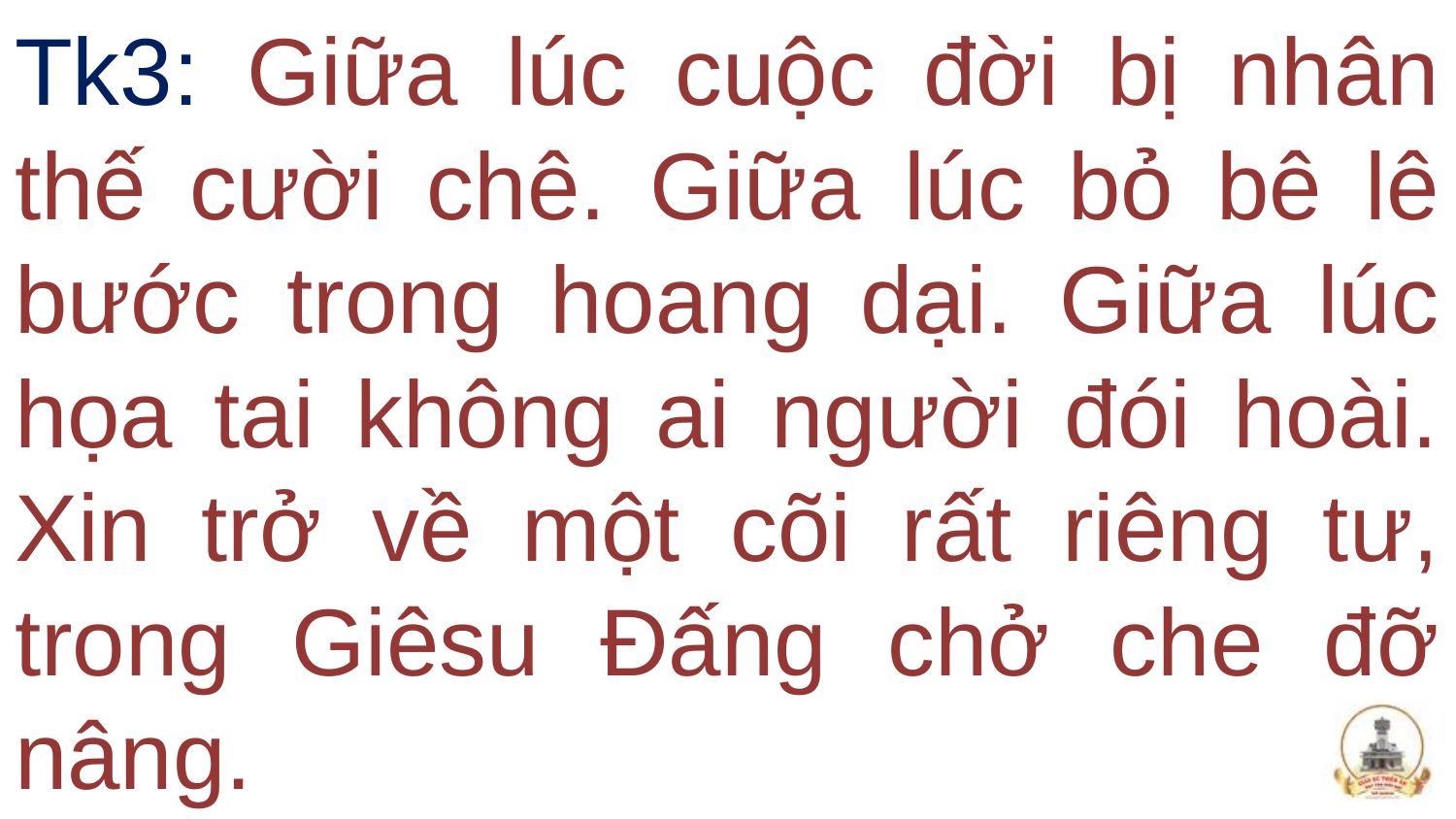

# Tk3: Giữa lúc cuộc đời bị nhân thế cười chê. Giữa lúc bỏ bê lê bước trong hoang dại. Giữa lúc họa tai không ai người đói hoài. Xin trở về một cõi rất riêng tư, trong Giêsu Đấng chở che đỡ nâng.